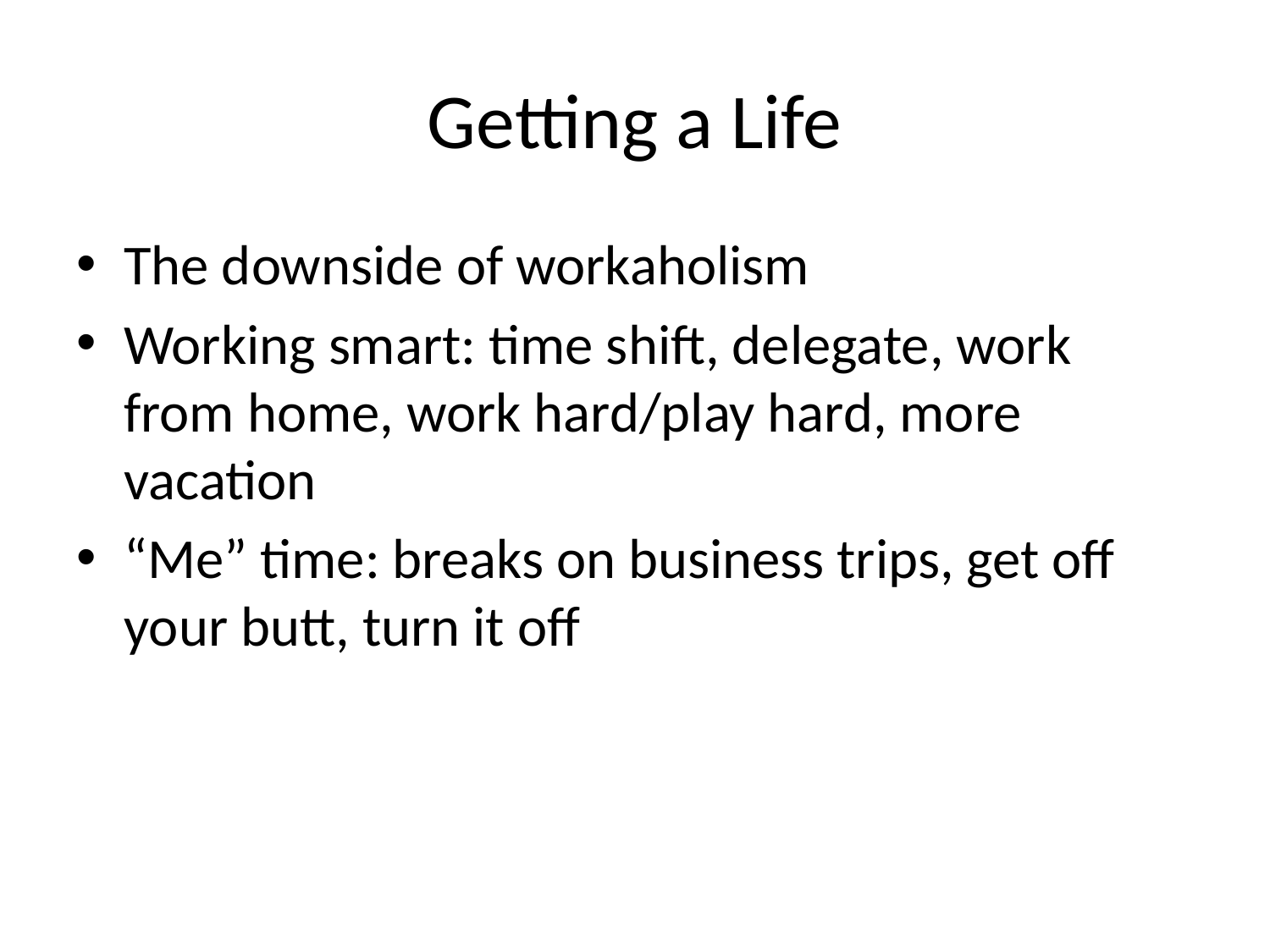

# Getting a Life
The downside of workaholism
Working smart: time shift, delegate, work from home, work hard/play hard, more vacation
“Me” time: breaks on business trips, get off your butt, turn it off